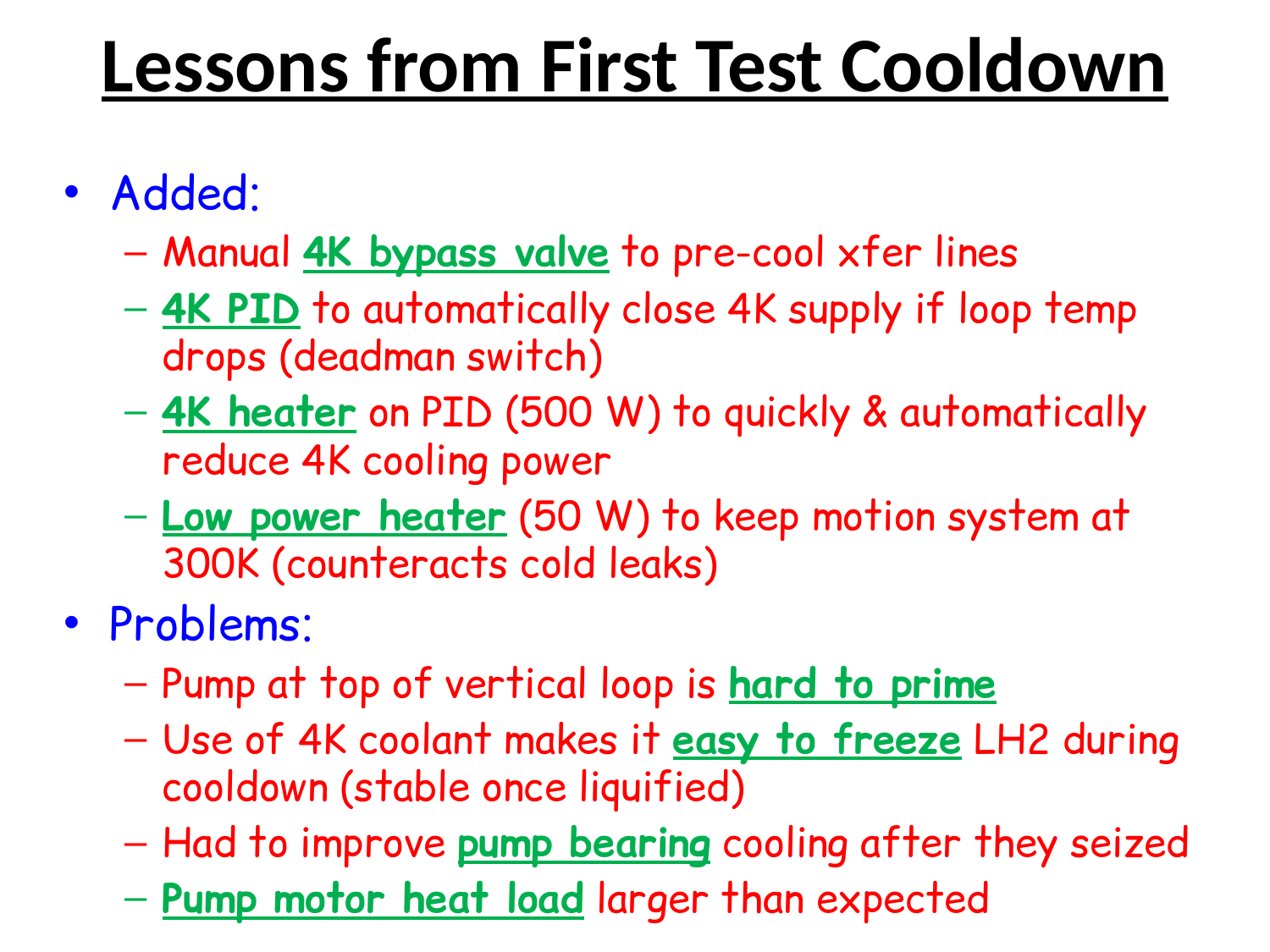

# Lessons from First Test Cooldown
Added:
Manual 4K bypass valve to pre-cool xfer lines
4K PID to automatically close 4K supply if loop temp drops (deadman switch)
4K heater on PID (500 W) to quickly & automatically reduce 4K cooling power
Low power heater (50 W) to keep motion system at 300K (counteracts cold leaks)
Problems:
Pump at top of vertical loop is hard to prime
Use of 4K coolant makes it easy to freeze LH2 during cooldown (stable once liquified)
Had to improve pump bearing cooling after they seized
Pump motor heat load larger than expected